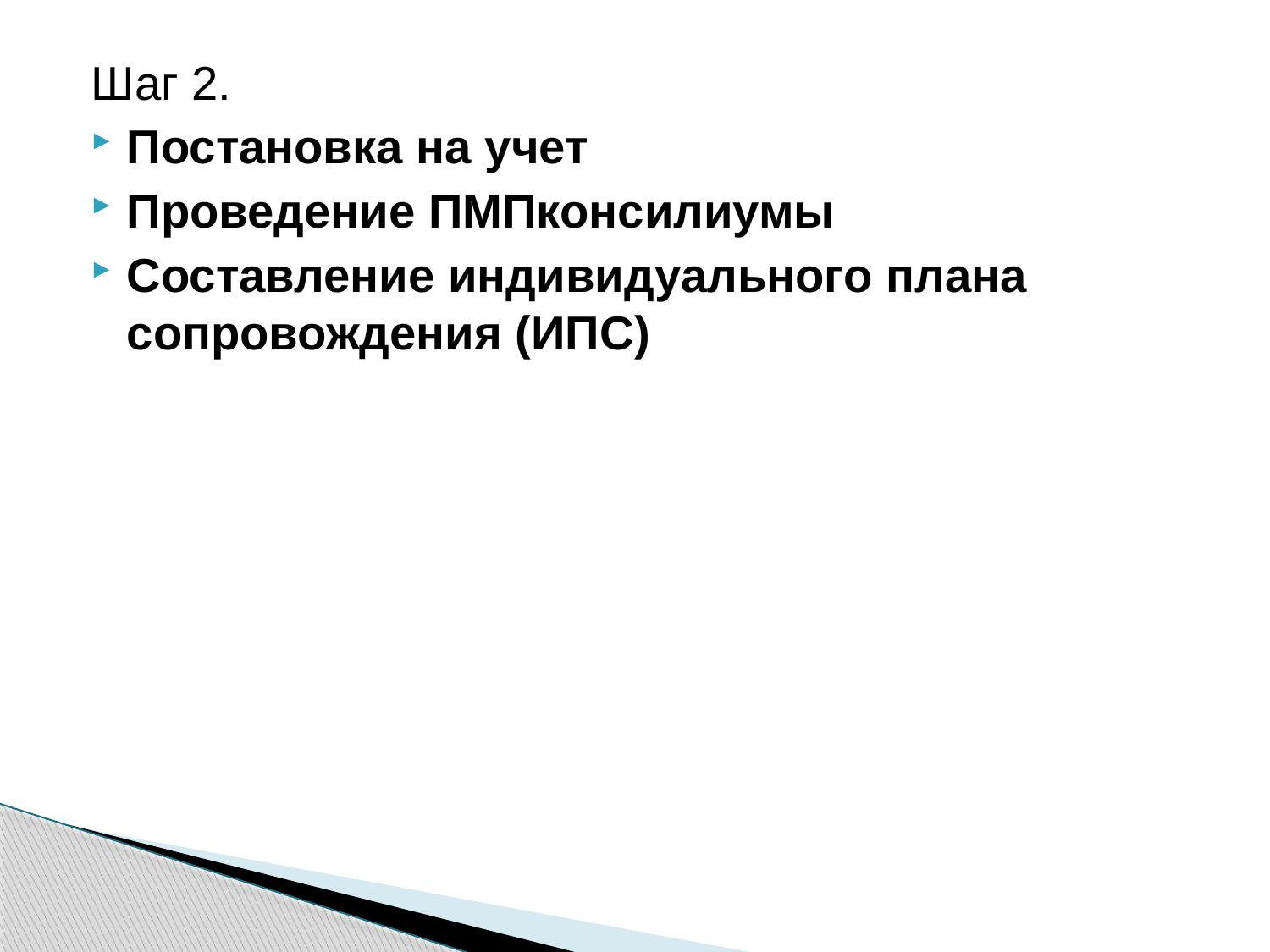

#
Шаг 2.
Постановка на учет
Проведение ПМПконсилиумы
Составление индивидуального плана сопровождения (ИПС)